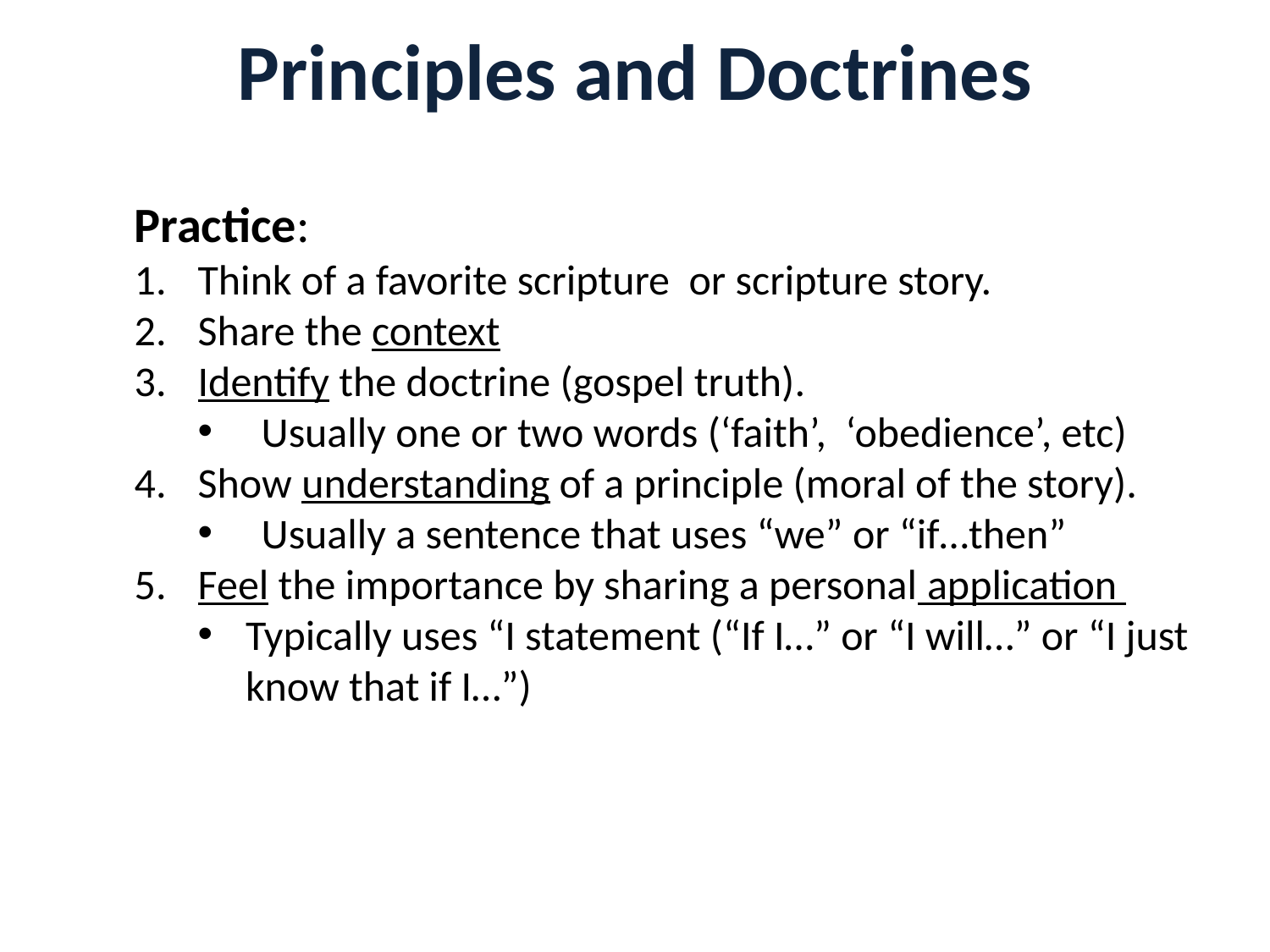

# Principles and Doctrines

Practice:
Think of a favorite scripture  or scripture story.
Share the context
Identify the doctrine (gospel truth).
Usually one or two words (‘faith’,  ‘obedience’, etc)
Show understanding of a principle (moral of the story).
Usually a sentence that uses “we” or “if…then”
Feel the importance by sharing a personal application
Typically uses “I statement (“If I…” or “I will…” or “I just know that if I…”)